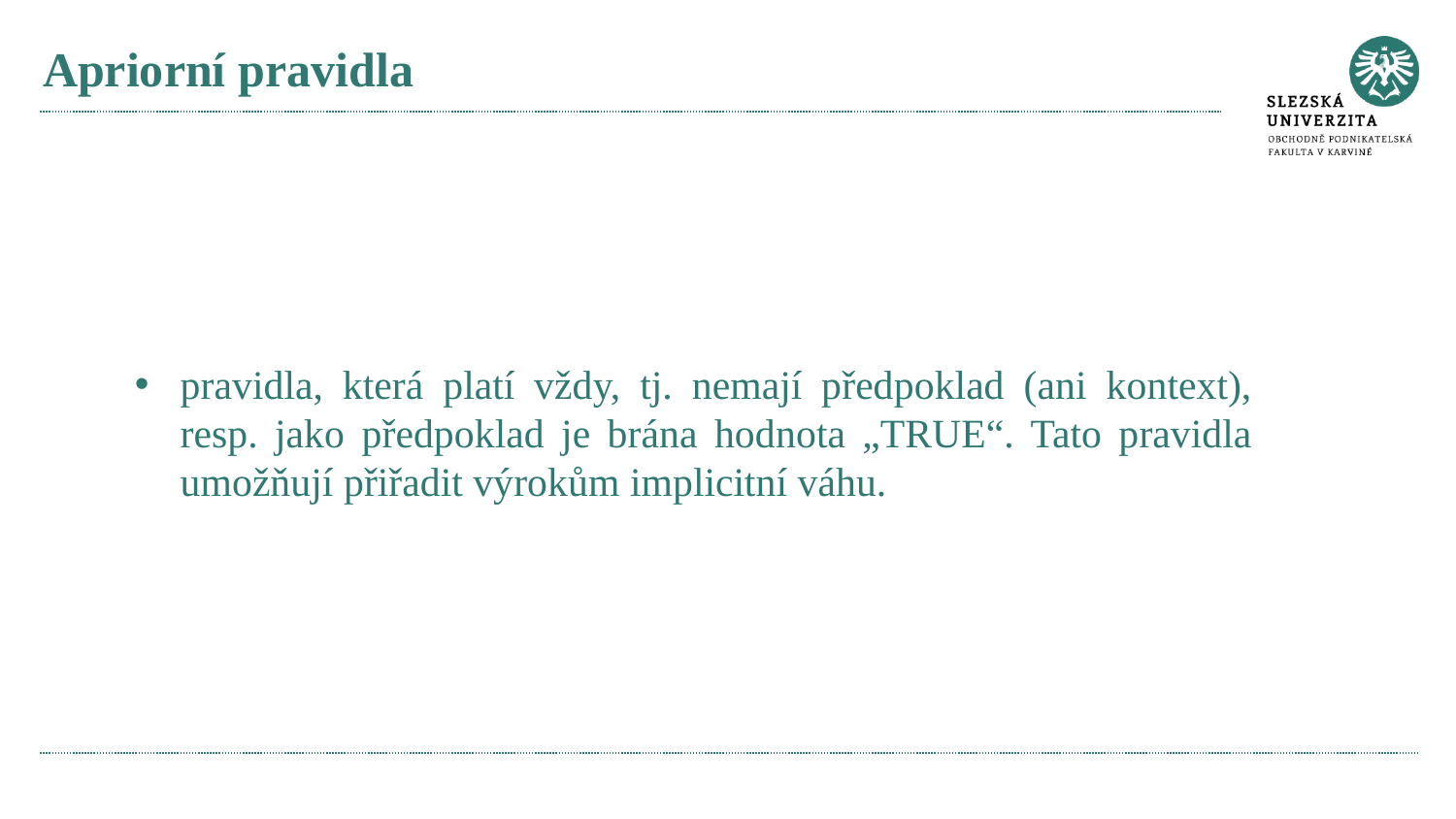

# Apriorní pravidla

pravidla, která platí vždy, tj. nemají předpoklad (ani kontext), resp. jako předpoklad je brána hodnota „TRUE“. Tato pravidla umožňují přiřadit výrokům implicitní váhu.